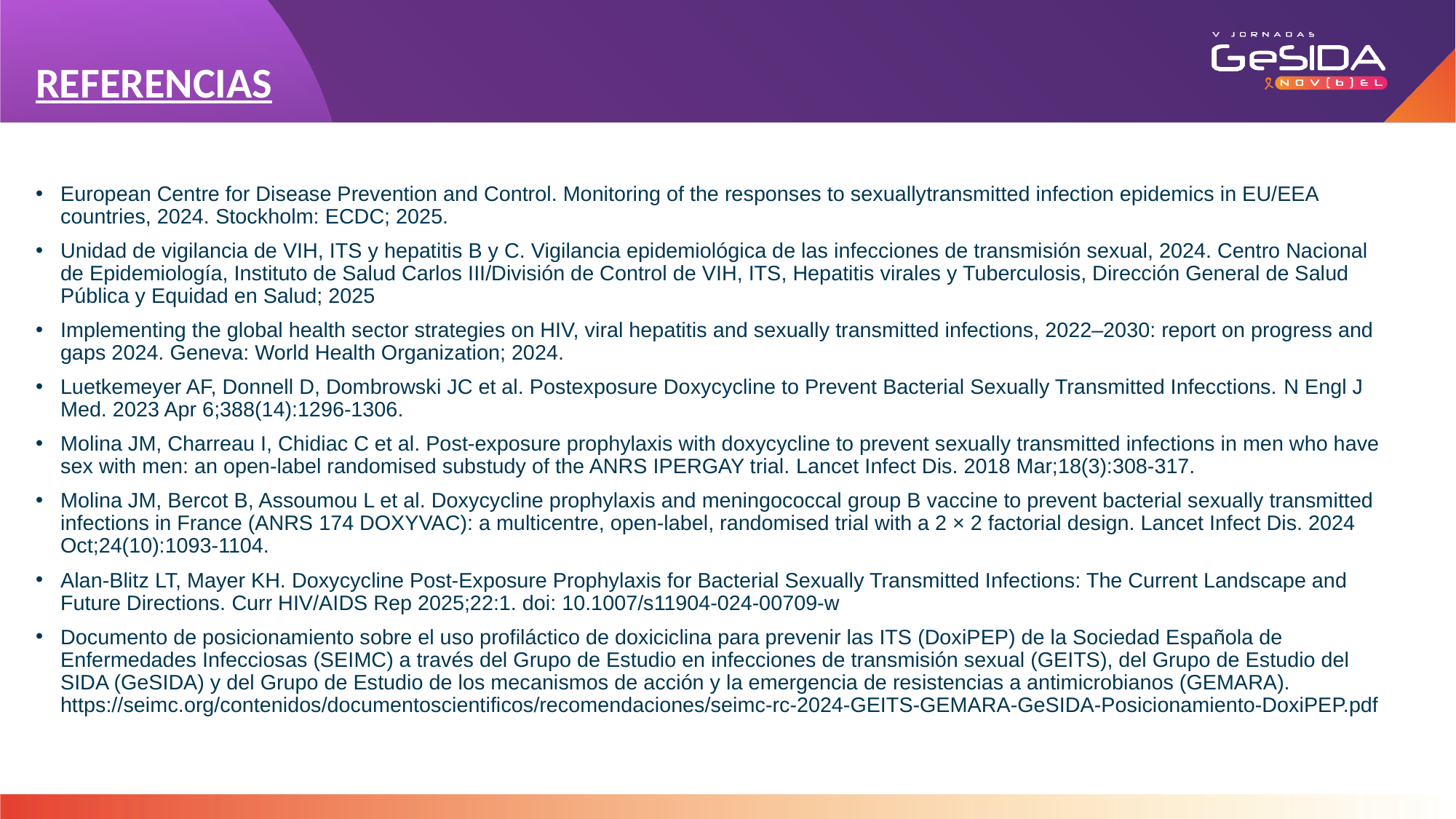

REFERENCIAS
European Centre for Disease Prevention and Control. Monitoring of the responses to sexuallytransmitted infection epidemics in EU/EEA countries, 2024. Stockholm: ECDC; 2025.
Unidad de vigilancia de VIH, ITS y hepatitis B y C. Vigilancia epidemiológica de las infecciones de transmisión sexual, 2024. Centro Nacional de Epidemiología, Instituto de Salud Carlos III/División de Control de VIH, ITS, Hepatitis virales y Tuberculosis, Dirección General de Salud Pública y Equidad en Salud; 2025
Implementing the global health sector strategies on HIV, viral hepatitis and sexually transmitted infections, 2022–2030: report on progress and gaps 2024. Geneva: World Health Organization; 2024.
Luetkemeyer AF, Donnell D, Dombrowski JC et al. Postexposure Doxycycline to Prevent Bacterial Sexually Transmitted Infecctions. N Engl J Med. 2023 Apr 6;388(14):1296-1306.
Molina JM, Charreau I, Chidiac C et al. Post-exposure prophylaxis with doxycycline to prevent sexually transmitted infections in men who have sex with men: an open-label randomised substudy of the ANRS IPERGAY trial. Lancet Infect Dis. 2018 Mar;18(3):308-317.
Molina JM, Bercot B, Assoumou L et al. Doxycycline prophylaxis and meningococcal group B vaccine to prevent bacterial sexually transmitted infections in France (ANRS 174 DOXYVAC): a multicentre, open-label, randomised trial with a 2 × 2 factorial design. Lancet Infect Dis. 2024 Oct;24(10):1093-1104.
Alan-Blitz LT, Mayer KH. Doxycycline Post-Exposure Prophylaxis for Bacterial Sexually Transmitted Infections: The Current Landscape and Future Directions. Curr HIV/AIDS Rep 2025;22:1. doi: 10.1007/s11904-024-00709-w
Documento de posicionamiento sobre el uso profiláctico de doxiciclina para prevenir las ITS (DoxiPEP) de la Sociedad Española de Enfermedades Infecciosas (SEIMC) a través del Grupo de Estudio en infecciones de transmisión sexual (GEITS), del Grupo de Estudio del SIDA (GeSIDA) y del Grupo de Estudio de los mecanismos de acción y la emergencia de resistencias a antimicrobianos (GEMARA). https://seimc.org/contenidos/documentoscientificos/recomendaciones/seimc-rc-2024-GEITS-GEMARA-GeSIDA-Posicionamiento-DoxiPEP.pdf